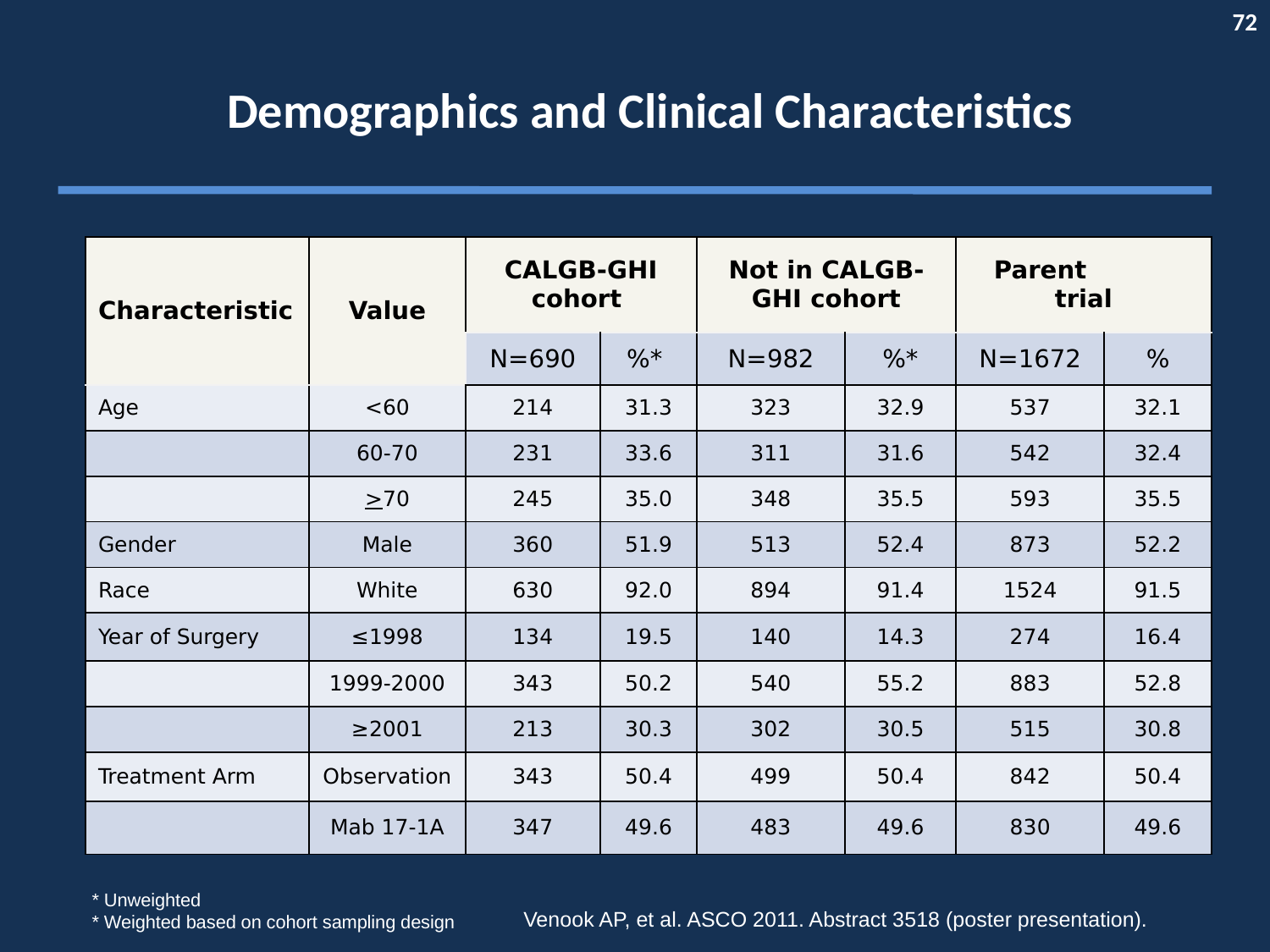

Demographics and Clinical Characteristics
| Characteristic | Value | CALGB-GHI cohort |  | Not in CALGB-GHI cohort |  | Parent trial |  |
| --- | --- | --- | --- | --- | --- | --- | --- |
|  |  | N=690 | %\* | N=982 | %\* | N=1672 | % |
| Age | <60 | 214 | 31.3 | 323 | 32.9 | 537 | 32.1 |
|  | 60-70 | 231 | 33.6 | 311 | 31.6 | 542 | 32.4 |
|  | >70 | 245 | 35.0 | 348 | 35.5 | 593 | 35.5 |
| Gender | Male | 360 | 51.9 | 513 | 52.4 | 873 | 52.2 |
| Race | White | 630 | 92.0 | 894 | 91.4 | 1524 | 91.5 |
| Year of Surgery | ≤1998 | 134 | 19.5 | 140 | 14.3 | 274 | 16.4 |
|  | 1999-2000 | 343 | 50.2 | 540 | 55.2 | 883 | 52.8 |
|  | ≥2001 | 213 | 30.3 | 302 | 30.5 | 515 | 30.8 |
| Treatment Arm | Observation | 343 | 50.4 | 499 | 50.4 | 842 | 50.4 |
|  | Mab 17-1A | 347 | 49.6 | 483 | 49.6 | 830 | 49.6 |
* Unweighted
* Weighted based on cohort sampling design
Venook AP, et al. ASCO 2011. Abstract 3518 (poster presentation).